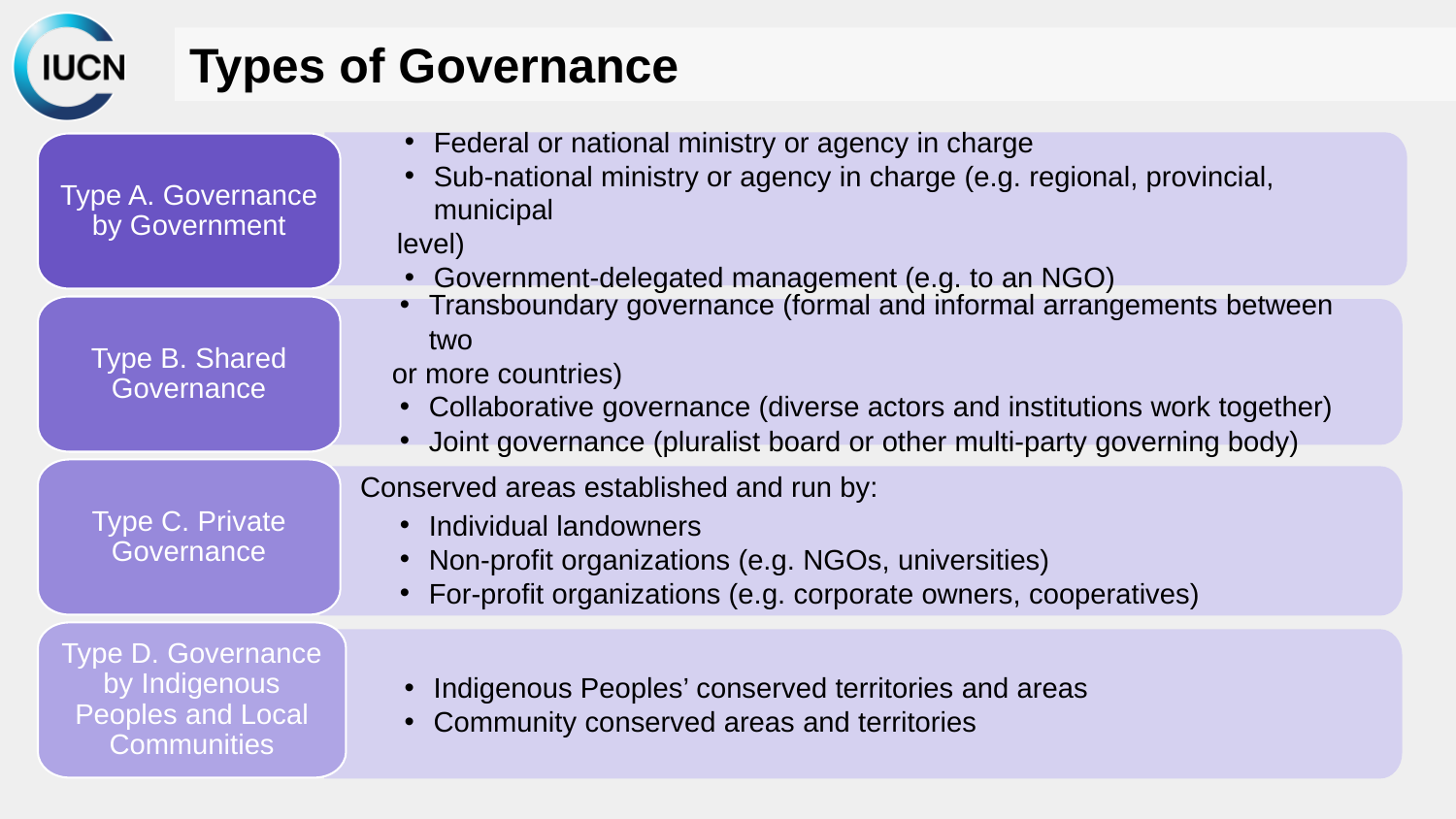

# Types of Governance
Type A. Governance by Government
Federal or national ministry or agency in charge
Sub-national ministry or agency in charge (e.g. regional, provincial, municipal
    level)
Government-delegated management (e.g. to an NGO)
Type B. Shared Governance
Transboundary governance (formal and informal arrangements between two
    or more countries)
Collaborative governance (diverse actors and institutions work together)
Joint governance (pluralist board or other multi-party governing body)
Type C. Private Governance
Conserved areas established and run by:
Individual landowners
Non-profit organizations (e.g. NGOs, universities)
For-profit organizations (e.g. corporate owners, cooperatives)
Type D. Governance by Indigenous Peoples and Local Communities
Indigenous Peoples’ conserved territories and areas
Community conserved areas and territories